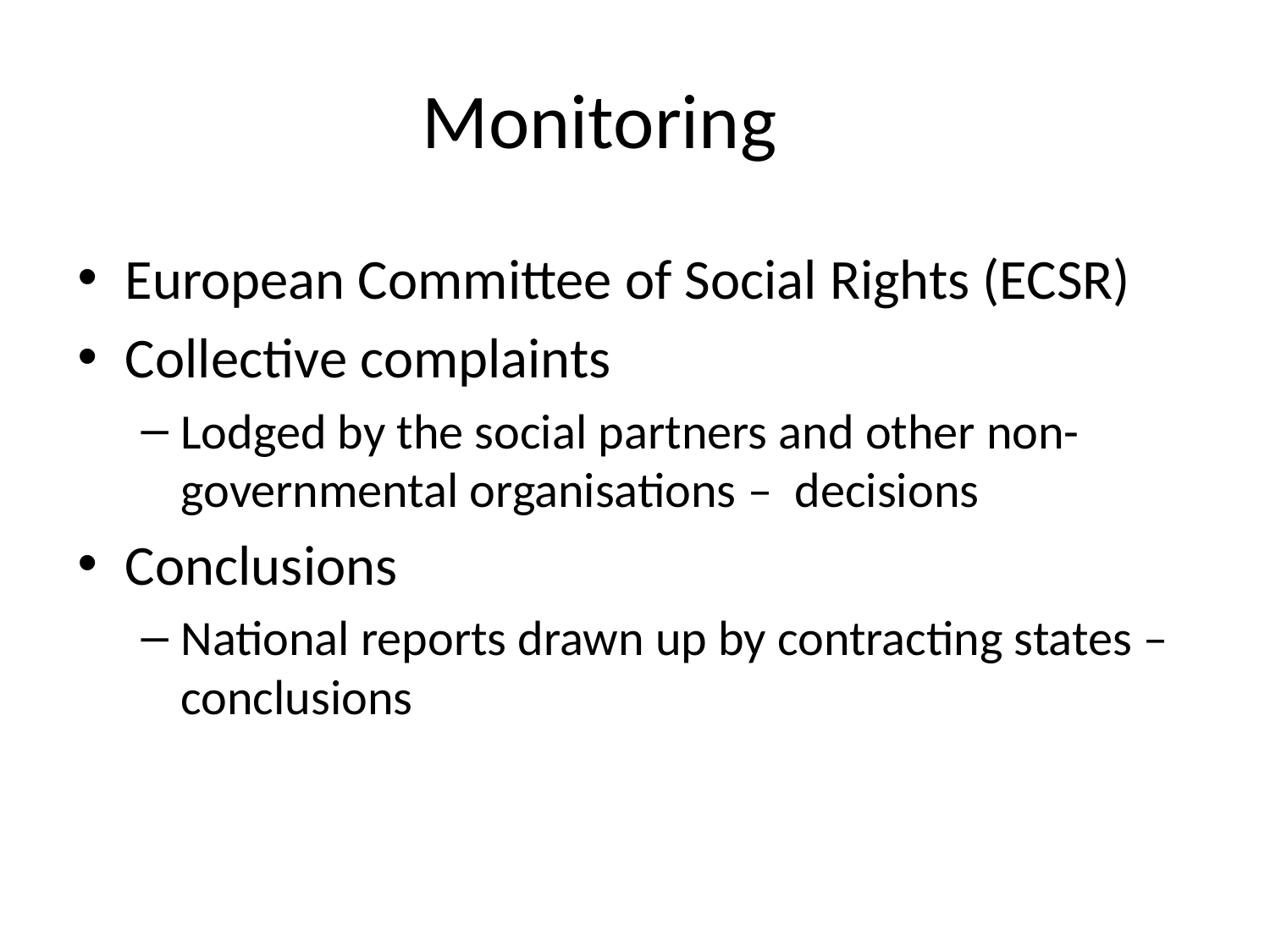

# Monitoring
European Committee of Social Rights (ECSR)
Collective complaints
Lodged by the social partners and other non-governmental organisations –  decisions
Conclusions
National reports drawn up by contracting states – conclusions